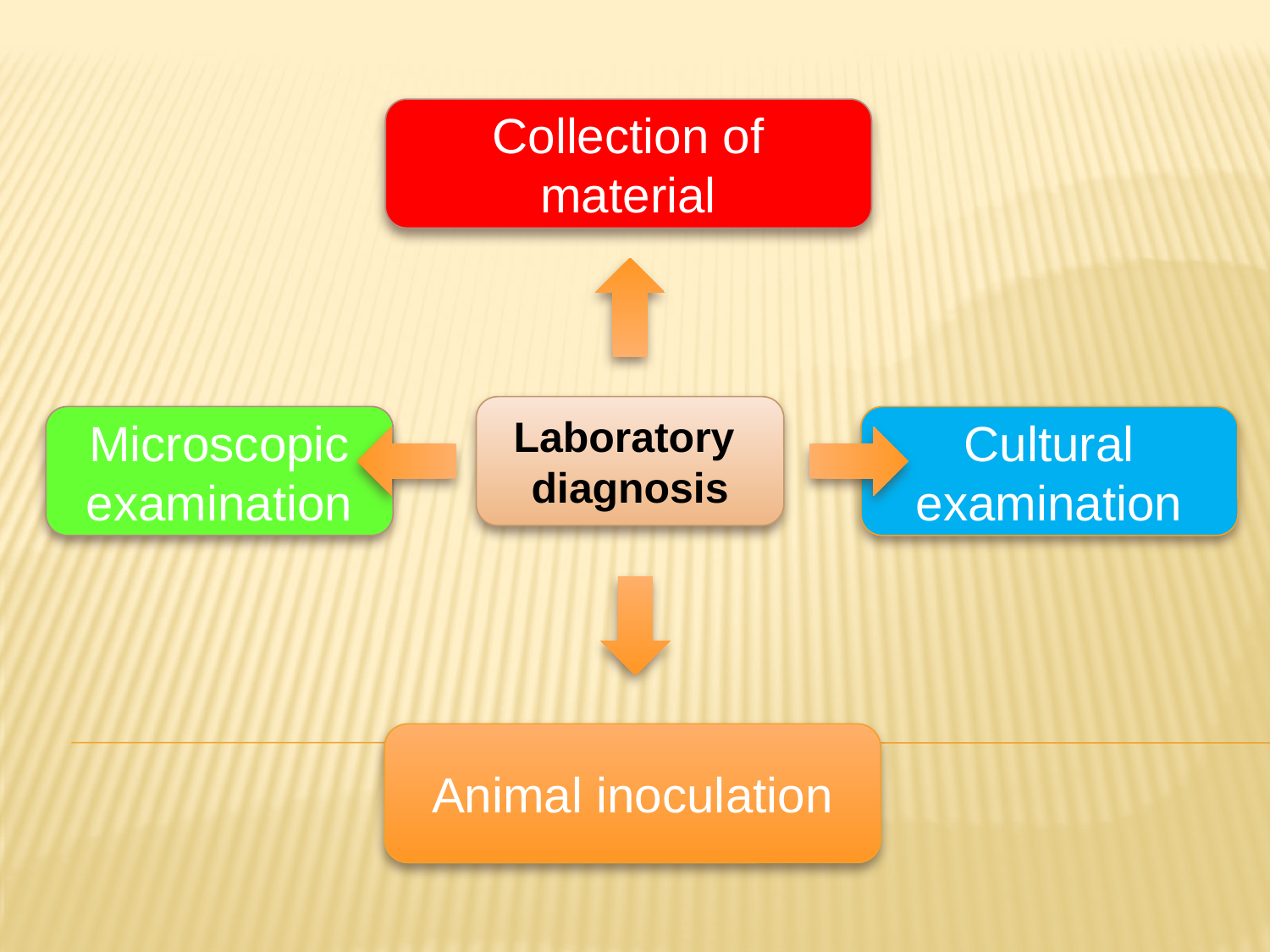

Collection of material
#

Laboratory  diagnosis
Microscopic examination
Cultural examination

Animal inoculation